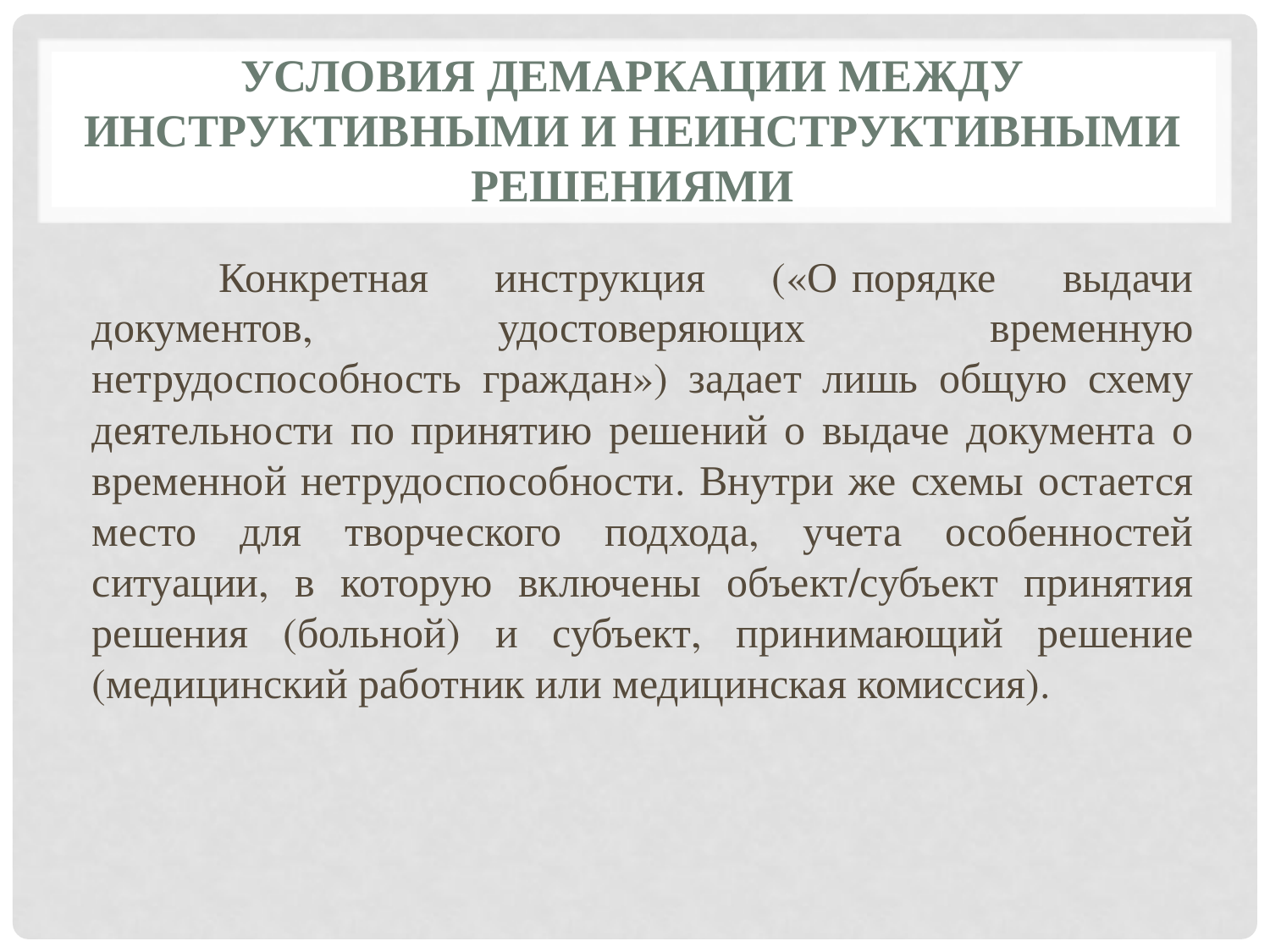

# Условия демаркации между инструктивными и неинструктивными решениями
	Конкретная инструкция («О порядке выдачи документов, удостоверяющих временную нетрудоспособность граждан») задает лишь общую схему деятельности по принятию решений о выдаче документа о временной нетрудоспособности. Внутри же схемы остается место для творческого подхода, учета особенностей ситуации, в которую включены объект/субъект принятия решения (больной) и субъект, принимающий решение (медицинский работник или медицинская комиссия).